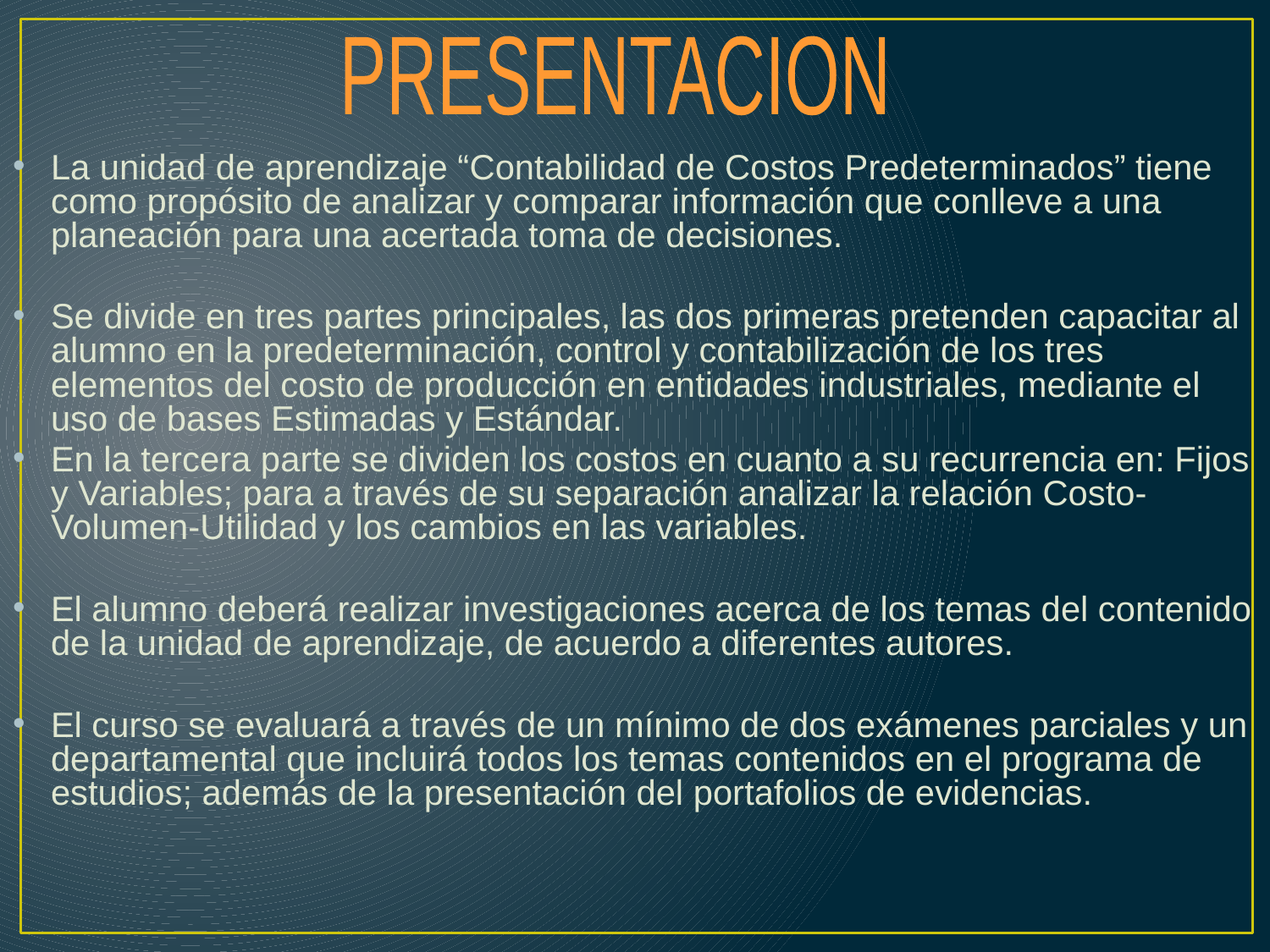

PRESENTACION
La unidad de aprendizaje “Contabilidad de Costos Predeterminados” tiene como propósito de analizar y comparar información que conlleve a una planeación para una acertada toma de decisiones.

Se divide en tres partes principales, las dos primeras pretenden capacitar al alumno en la predeterminación, control y contabilización de los tres elementos del costo de producción en entidades industriales, mediante el uso de bases Estimadas y Estándar.
En la tercera parte se dividen los costos en cuanto a su recurrencia en: Fijos y Variables; para a través de su separación analizar la relación Costo-Volumen-Utilidad y los cambios en las variables.

El alumno deberá realizar investigaciones acerca de los temas del contenido de la unidad de aprendizaje, de acuerdo a diferentes autores.

El curso se evaluará a través de un mínimo de dos exámenes parciales y un departamental que incluirá todos los temas contenidos en el programa de estudios; además de la presentación del portafolios de evidencias.